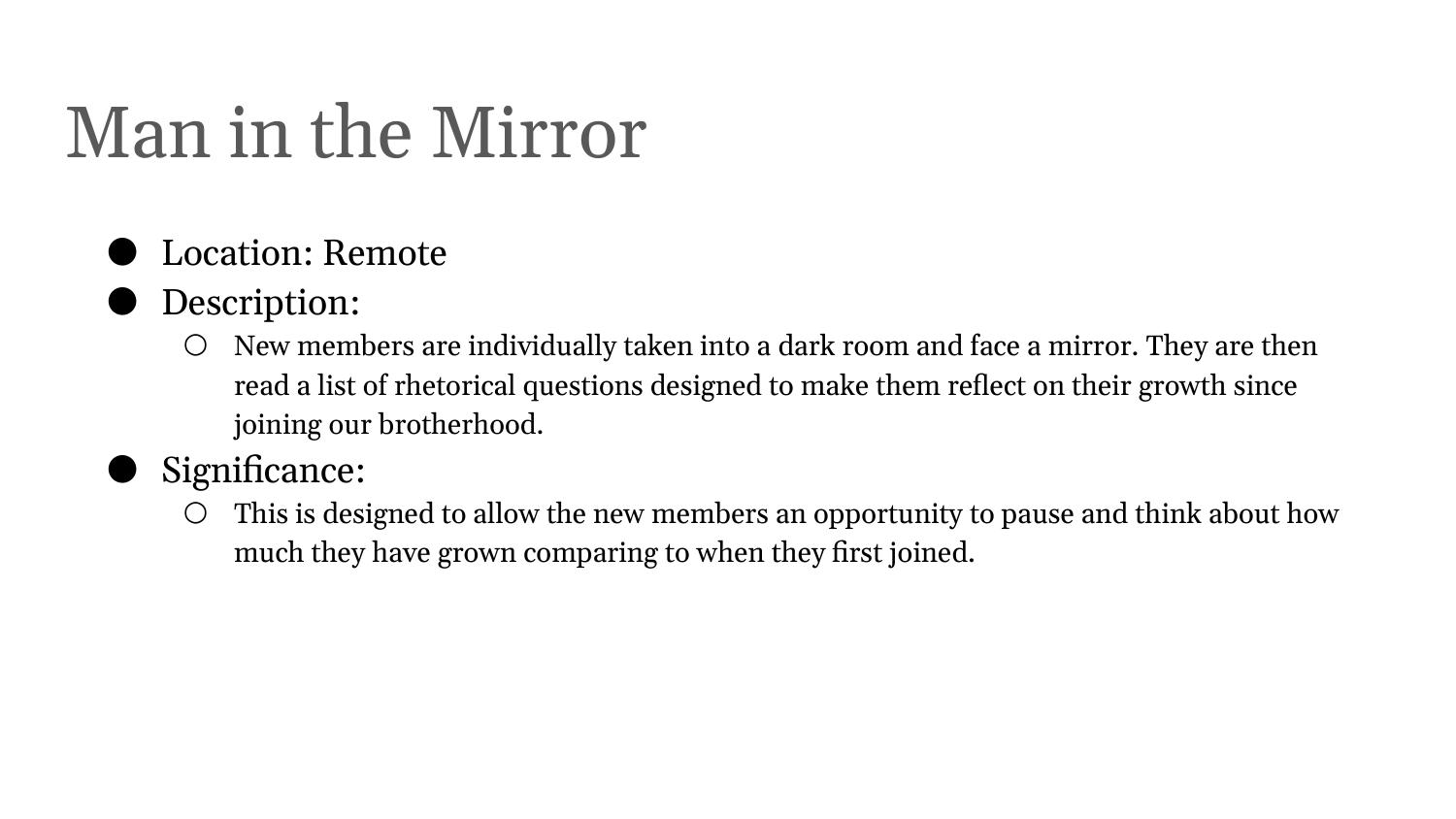

# Man in the Mirror
Location: Remote
Description:
New members are individually taken into a dark room and face a mirror. They are then read a list of rhetorical questions designed to make them reflect on their growth since joining our brotherhood.
Significance:
This is designed to allow the new members an opportunity to pause and think about how much they have grown comparing to when they first joined.